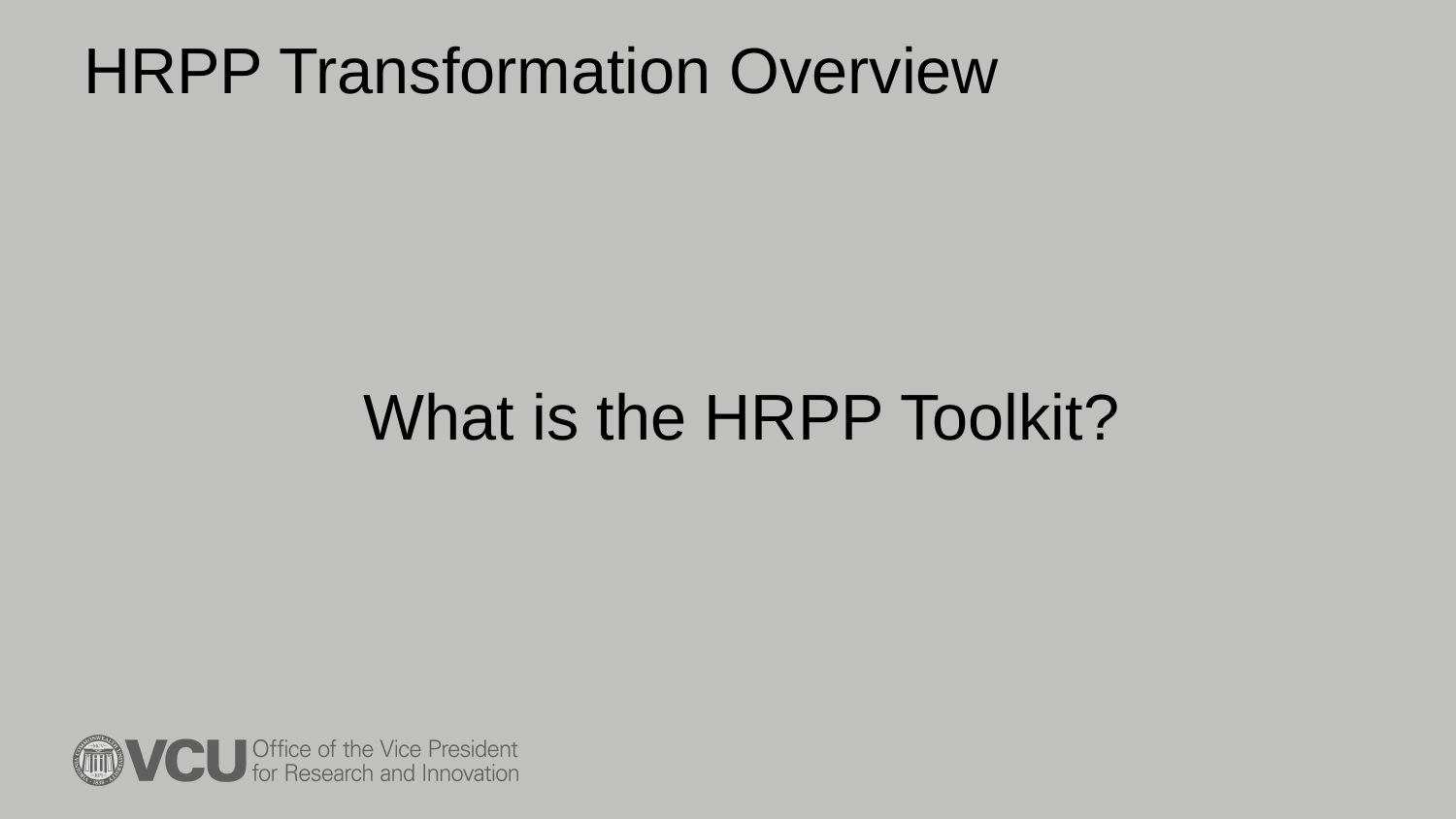

# HRPP Transformation Overview
What is the HRPP Toolkit?